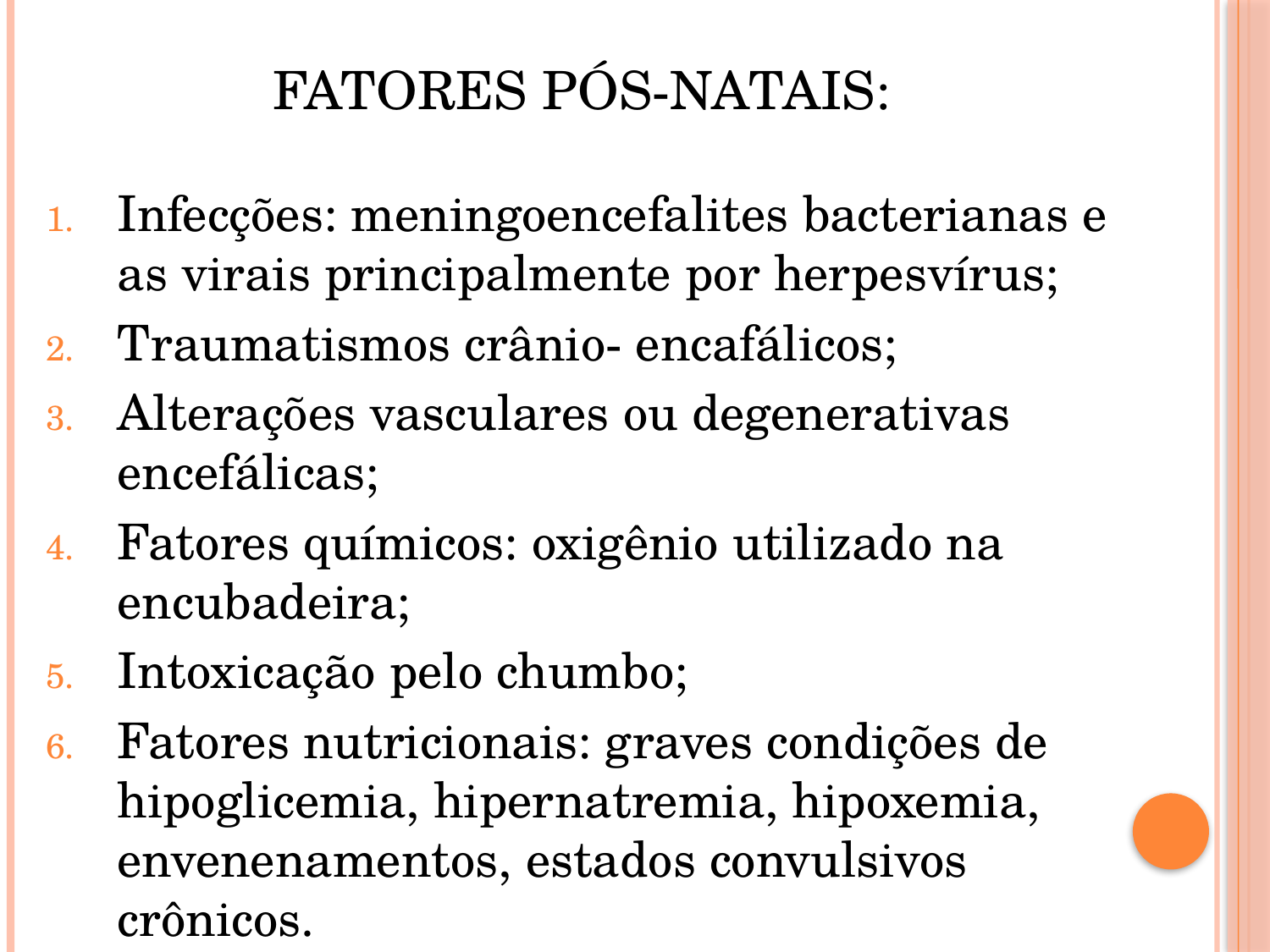

# Fatores pós-natais:
Infecções: meningoencefalites bacterianas e as virais principalmente por herpesvírus;
Traumatismos crânio- encafálicos;
Alterações vasculares ou degenerativas encefálicas;
Fatores químicos: oxigênio utilizado na encubadeira;
Intoxicação pelo chumbo;
Fatores nutricionais: graves condições de hipoglicemia, hipernatremia, hipoxemia, envenenamentos, estados convulsivos crônicos.